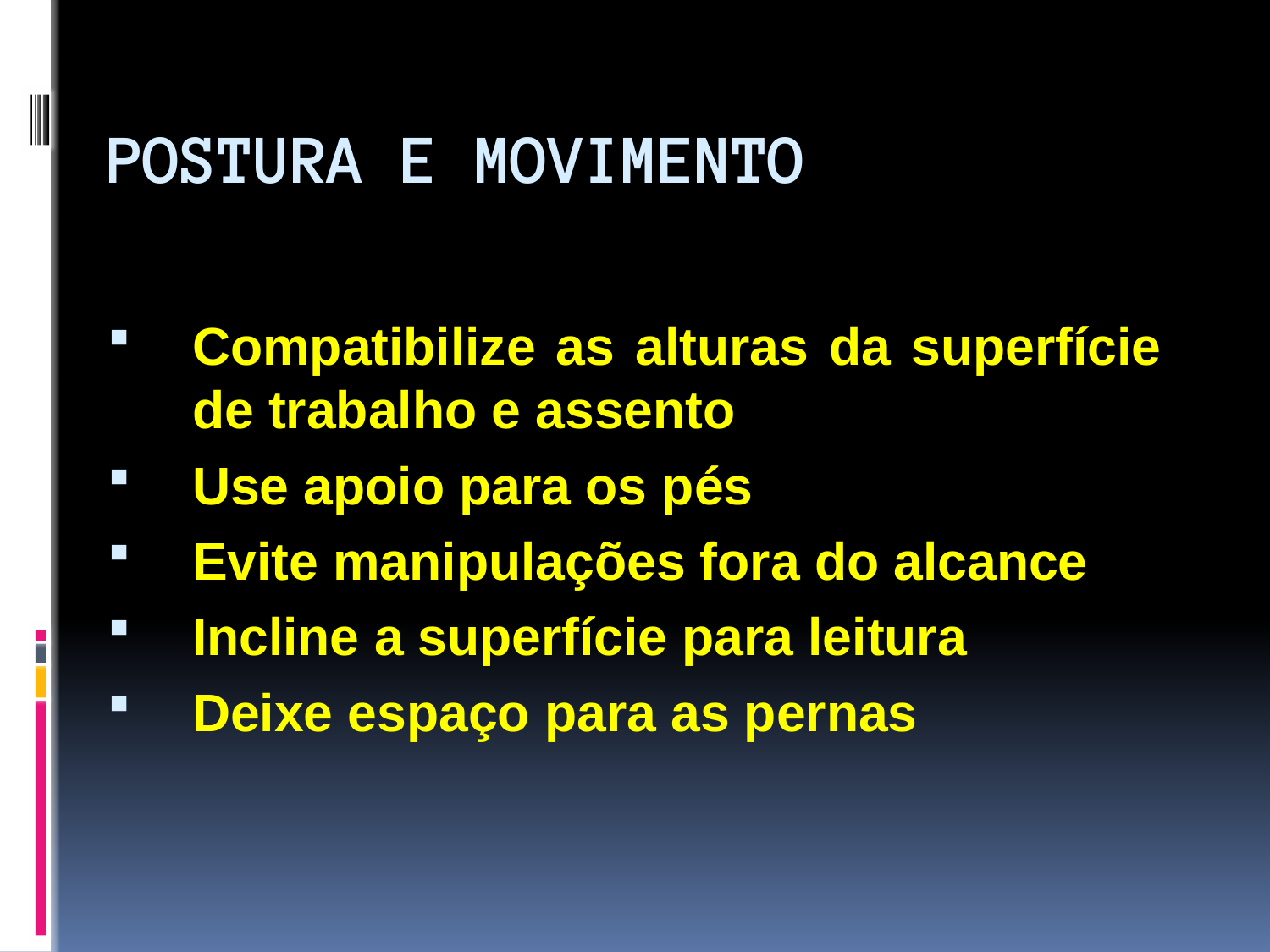

# POSTURA E MOVIMENTO
Compatibilize as alturas da superfície de trabalho e assento
Use apoio para os pés
Evite manipulações fora do alcance
Incline a superfície para leitura
Deixe espaço para as pernas